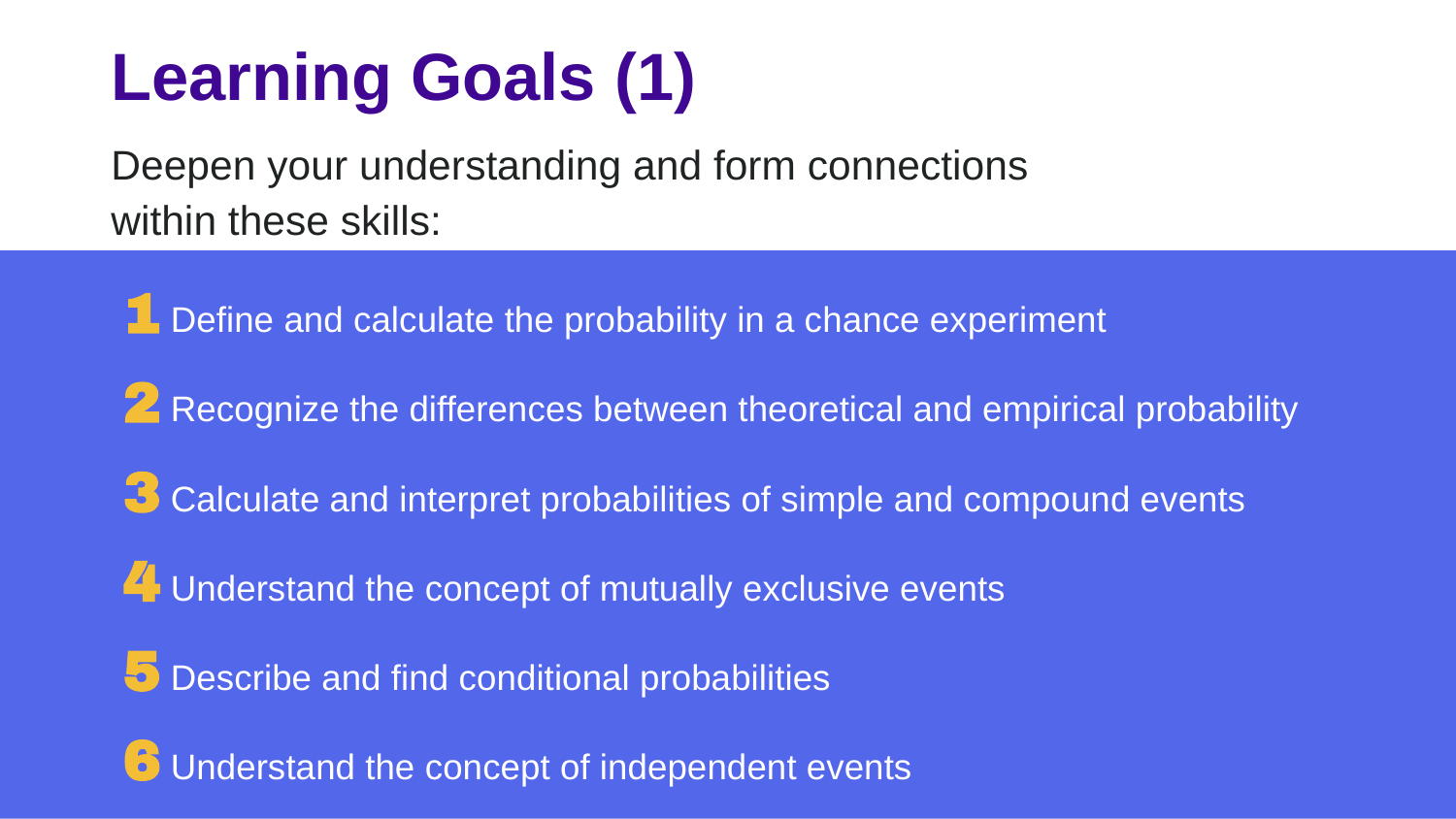

# Learning Goals (1)
Deepen your understanding and form connections within these skills:

1 Define and calculate the probability in a chance experiment
2 Recognize the differences between theoretical and empirical probability
3 Calculate and interpret probabilities of simple and compound events
4 Understand the concept of mutually exclusive events
5 Describe and find conditional probabilities
6 Understand the concept of independent events